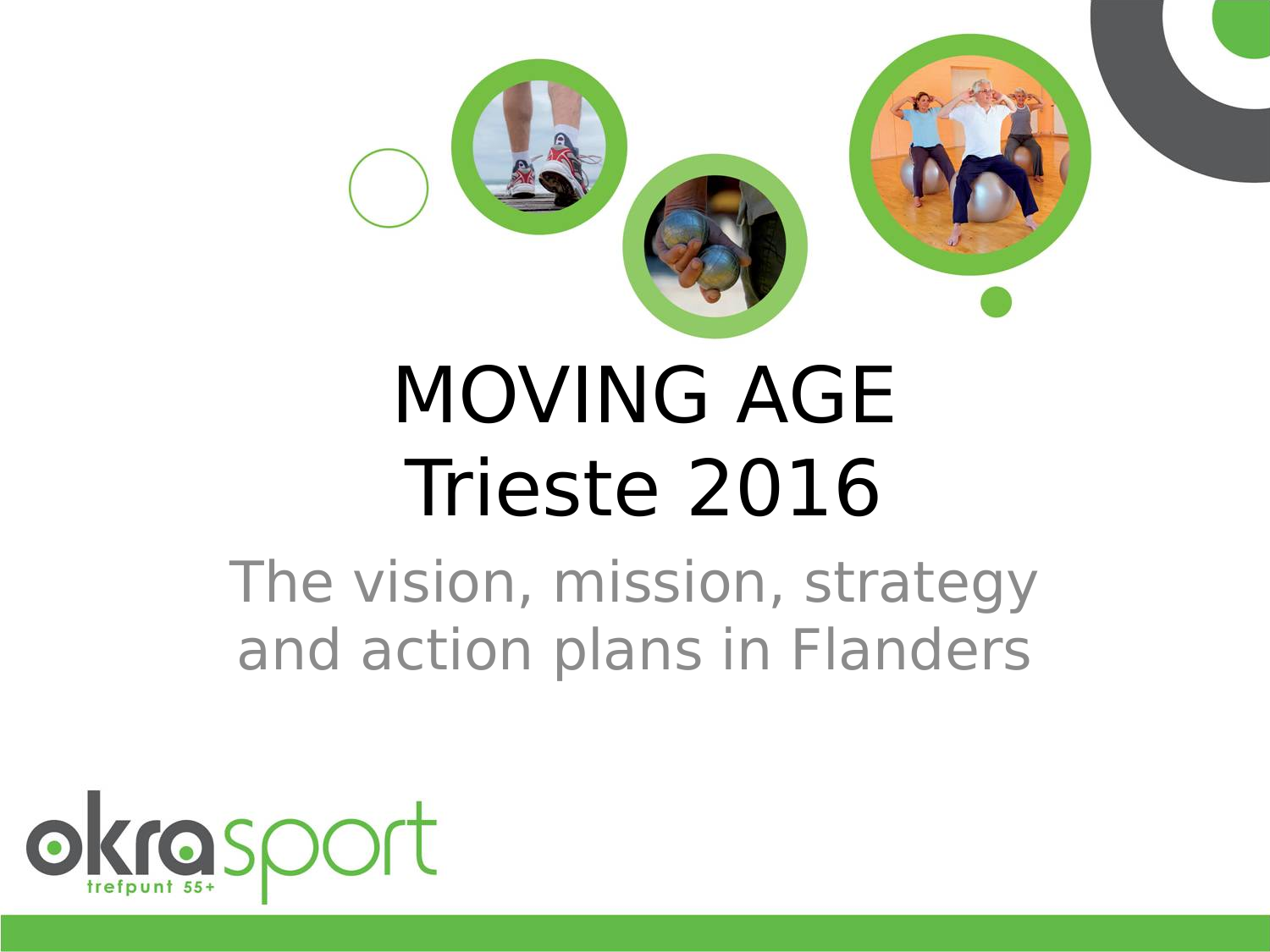

# MOVING AGE Trieste 2016
The vision, mission, strategy and action plans in Flanders